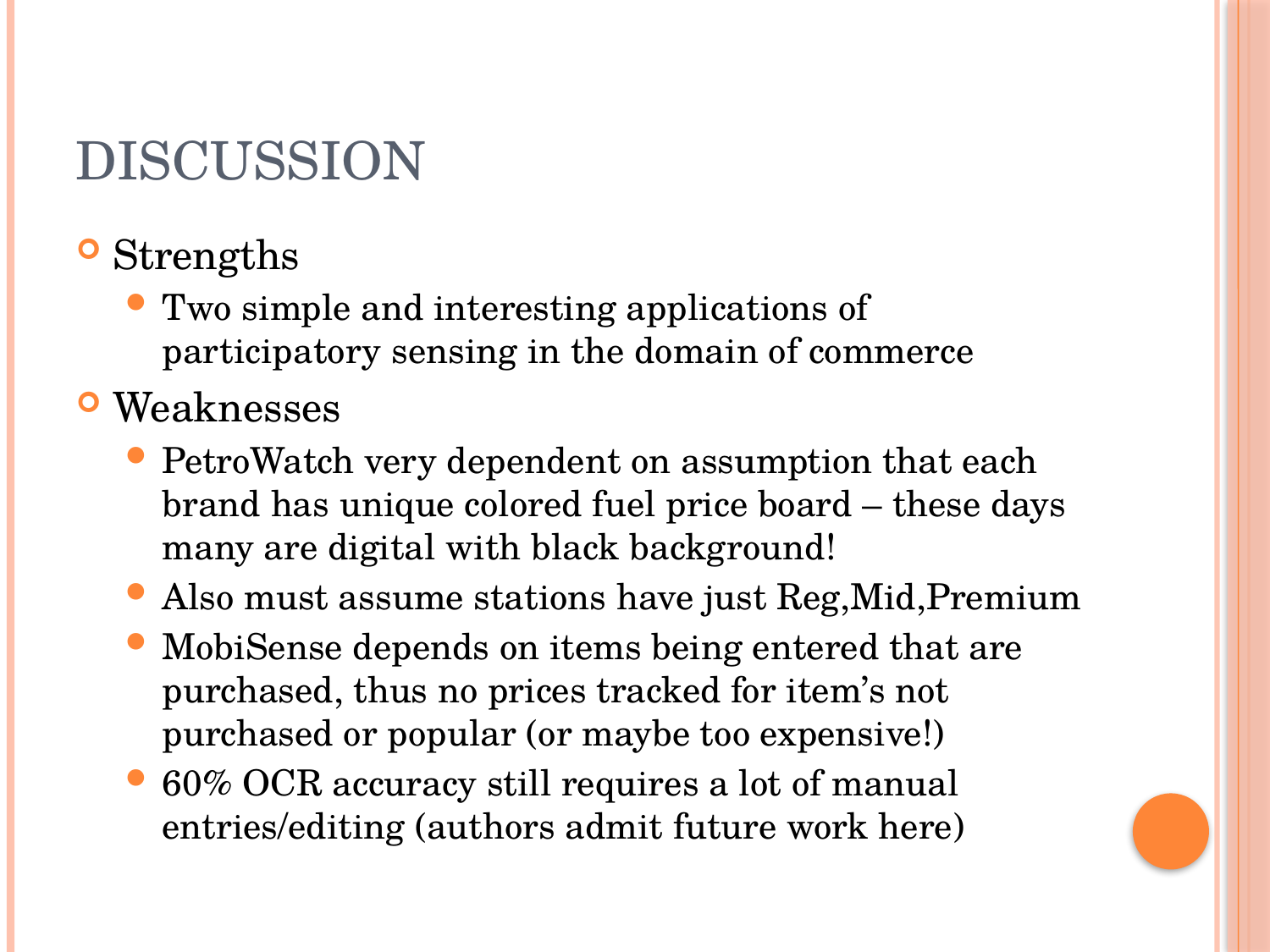

# Discussion
Strengths
Two simple and interesting applications of participatory sensing in the domain of commerce
Weaknesses
PetroWatch very dependent on assumption that each brand has unique colored fuel price board – these days many are digital with black background!
Also must assume stations have just Reg,Mid,Premium
MobiSense depends on items being entered that are purchased, thus no prices tracked for item’s not purchased or popular (or maybe too expensive!)
60% OCR accuracy still requires a lot of manual entries/editing (authors admit future work here)